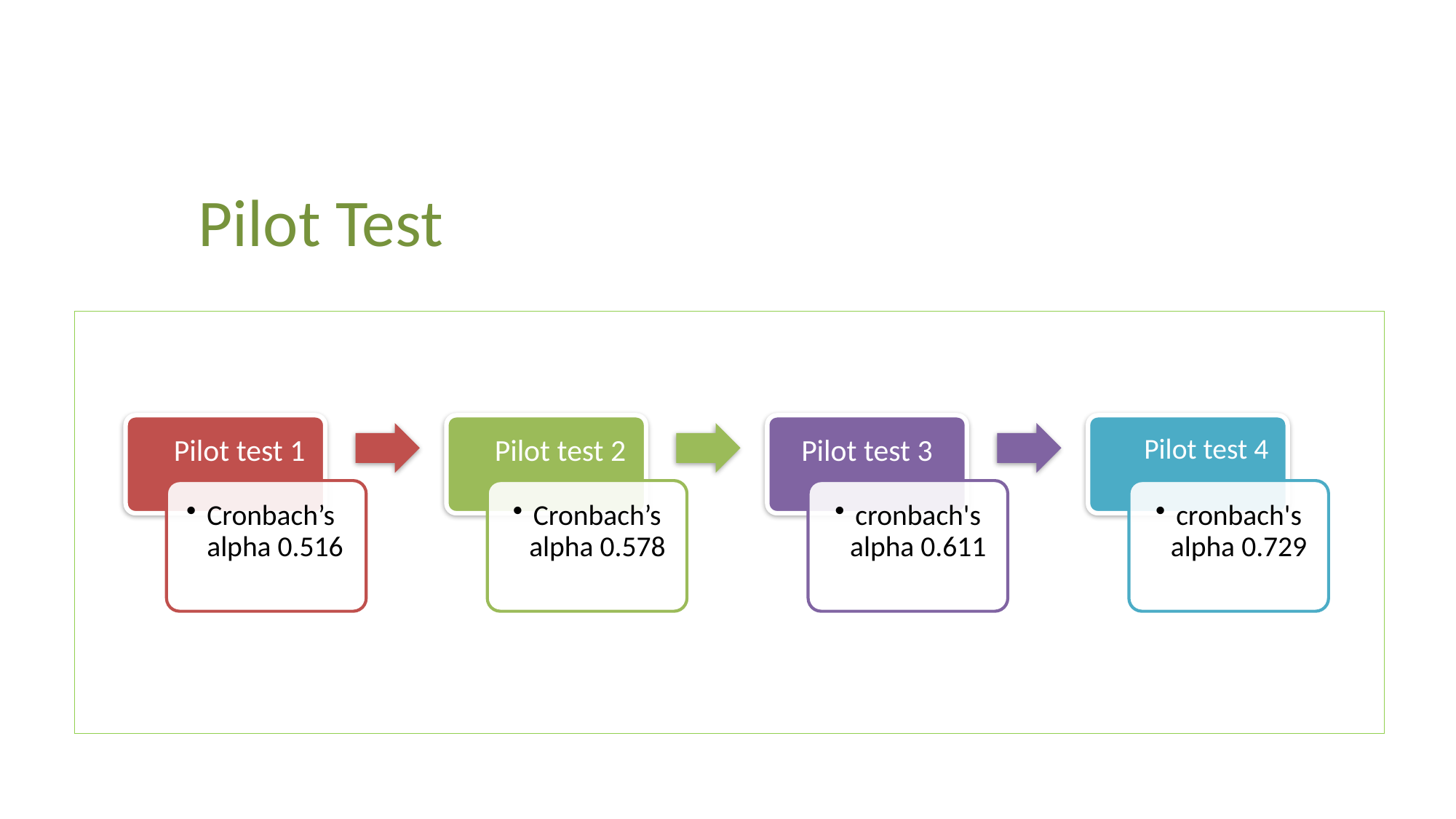

# Pilot Test
Pilot test 1
Cronbach’s alpha 0.516

Pilot test 2
Cronbach’s alpha 0.578

Pilot test 3
cronbach's alpha 0.611

Pilot test 4
cronbach's alpha 0.729